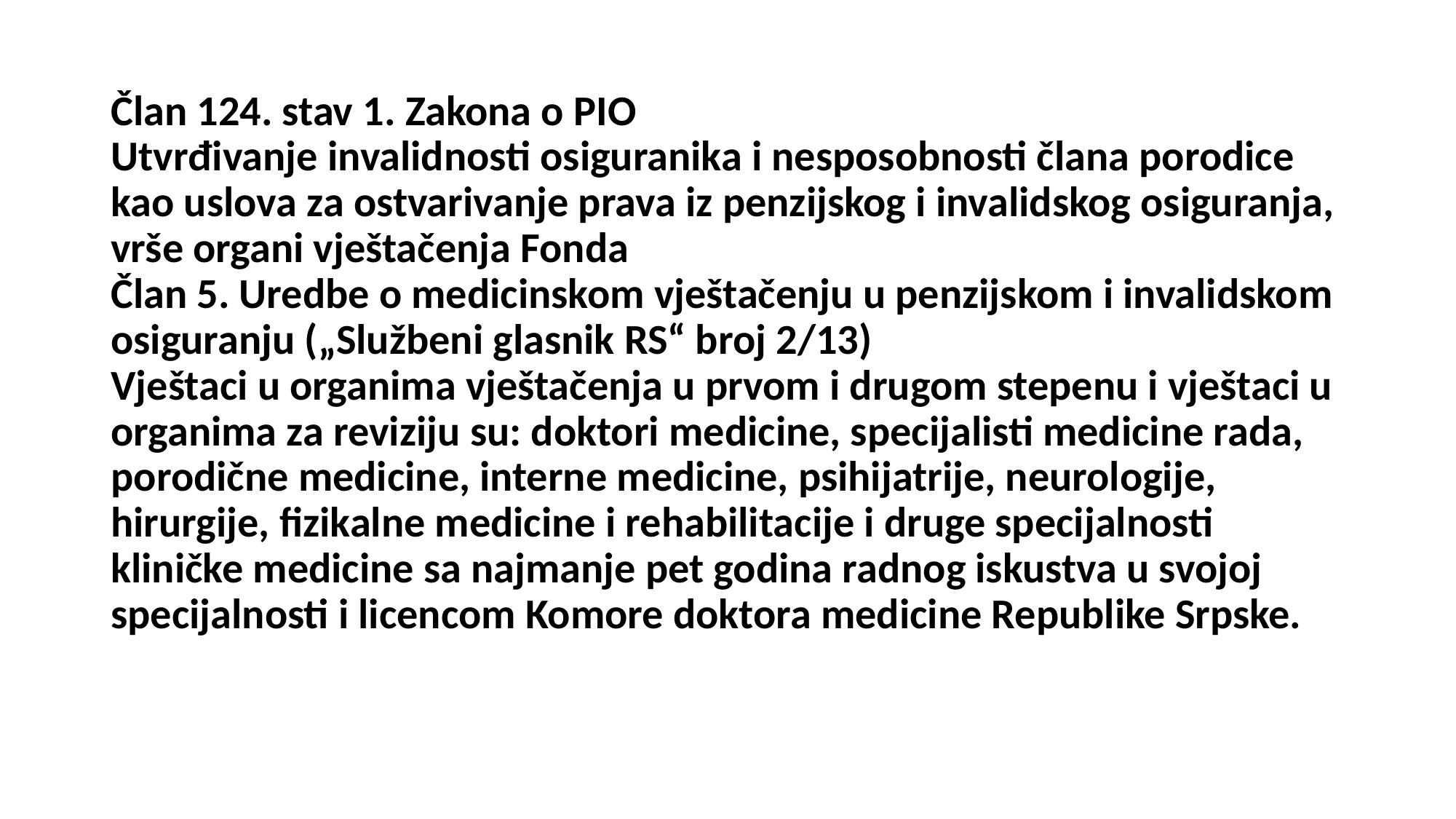

# Član 124. stav 1. Zakona o PIO Utvrđivanje invalidnosti osiguranika i nesposobnosti člana porodice kao uslova za ostvarivanje prava iz penzijskog i invalidskog osiguranja, vrše organi vještačenja Fonda Član 5. Uredbe o medicinskom vještačenju u penzijskom i invalidskom osiguranju („Službeni glasnik RS“ broj 2/13) Vještaci u organima vještačenja u prvom i drugom stepenu i vještaci u organima za reviziju su: doktori medicine, specijalisti medicine rada, porodične medicine, interne medicine, psihijatrije, neurologije, hirurgije, fizikalne medicine i rehabilitacije i druge specijalnosti kliničke medicine sa najmanje pet godina radnog iskustva u svojoj specijalnosti i licencom Komore doktora medicine Republike Srpske.